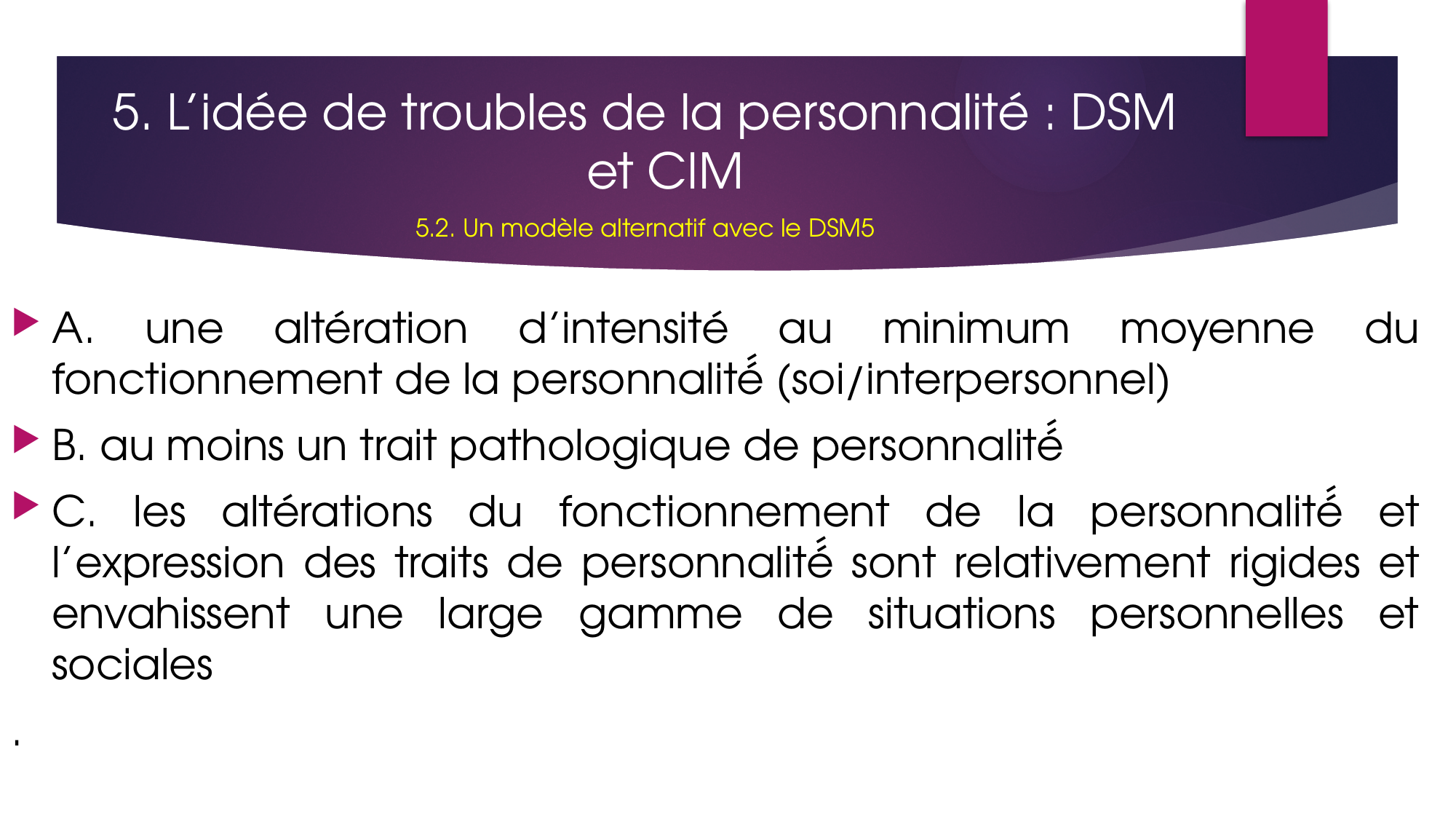

5. L’idée de troubles de la personnalité : DSM et CIM
5.2. Un modèle alternatif avec le DSM5

A. une altération d’intensité au minimum moyenne du fonctionnement de la personnalité́ (soi/interpersonnel)
B. au moins un trait pathologique de personnalité́
C. les altérations du fonctionnement de la personnalité́ et l’expression des traits de personnalité́ sont relativement rigides et envahissent une large gamme de situations personnelles et sociales
.